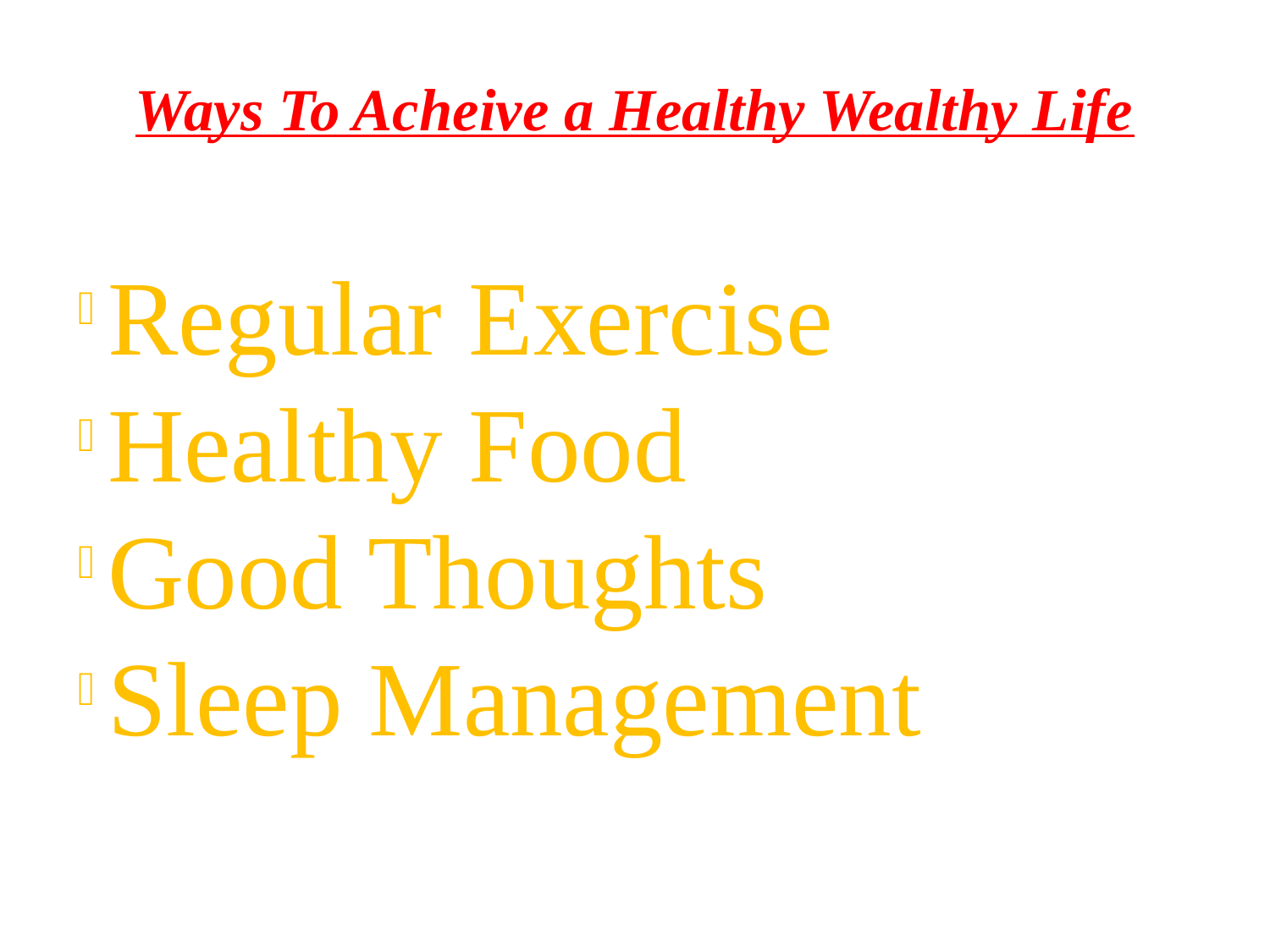

# Ways To Acheive a Healthy Wealthy Life
Regular Exercise
Healthy Food
Good Thoughts
Sleep Management